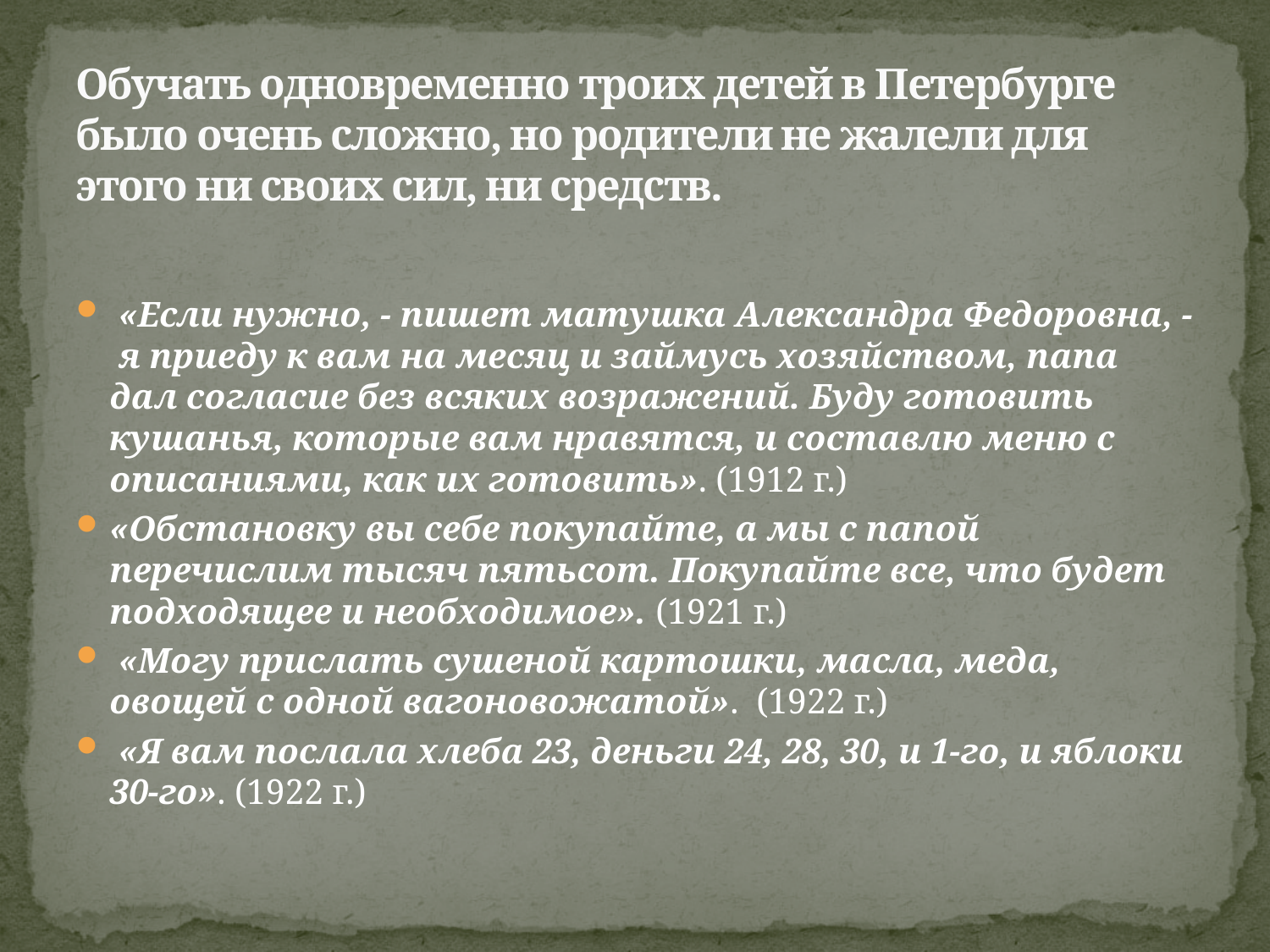

# Обучать одновременно троих детей в Петербурге было очень сложно, но родители не жалели для этого ни своих сил, ни средств.
 «Если нужно, - пишет матушка Александра Федоровна, -  я приеду к вам на месяц и займусь хозяйством, папа дал согласие без всяких возражений. Буду готовить кушанья, которые вам нравятся, и составлю меню с описаниями, как их готовить». (1912 г.)
«Обстановку вы себе покупайте, а мы с папой перечислим тысяч пятьсот. Покупайте все, что будет подходящее и необходимое». (1921 г.)
 «Могу прислать сушеной картошки, масла, меда, овощей с одной вагоновожатой».  (1922 г.)
 «Я вам послала хлеба 23, деньги 24, 28, 30, и 1-го, и яблоки 30-го». (1922 г.)